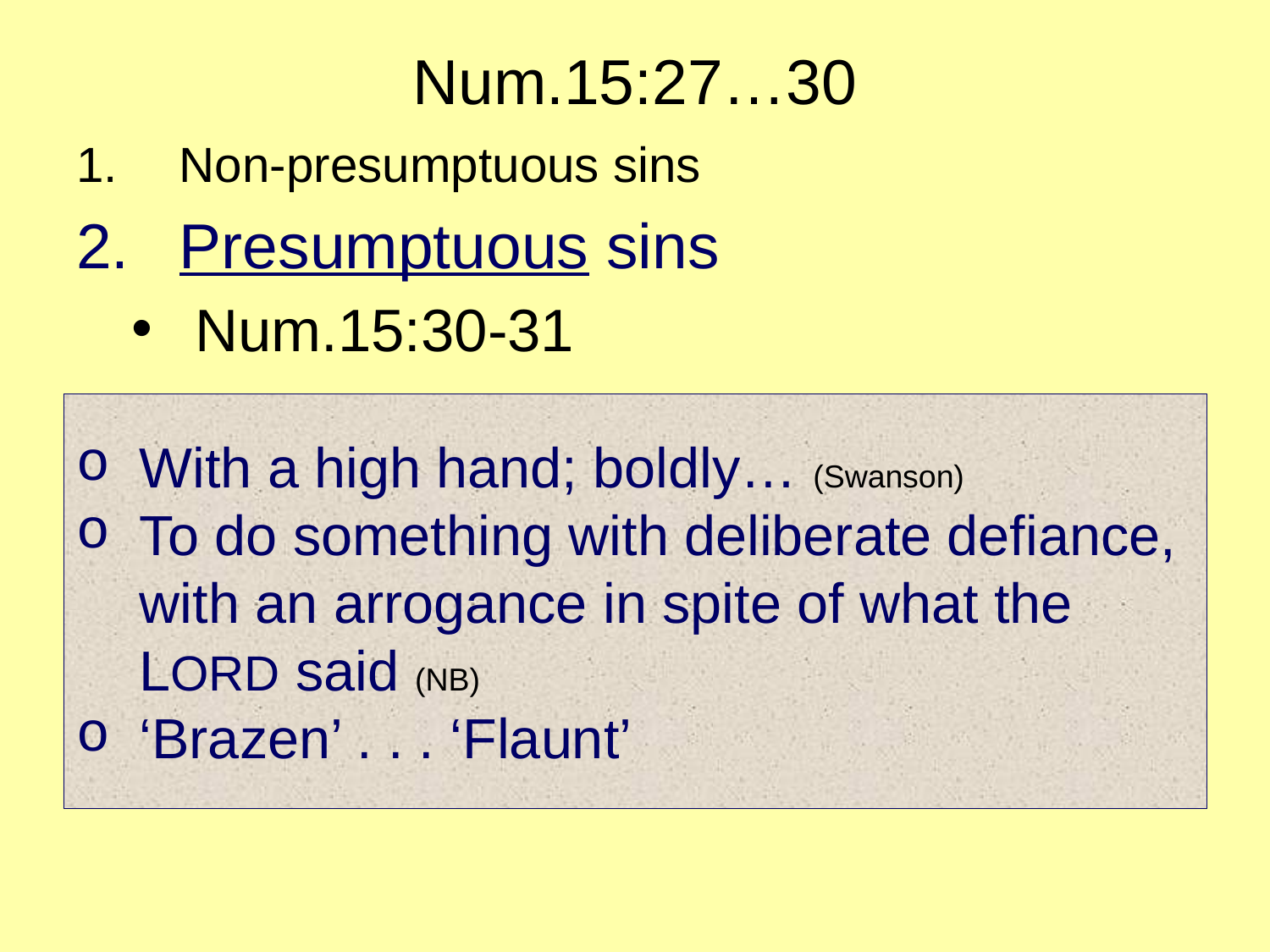

# Num.15:27…30
Non-presumptuous sins
Presumptuous sins
Num.15:30-31
With a high hand; boldly… (Swanson)
To do something with deliberate defiance, with an arrogance in spite of what the LORD said (NB)
‘Brazen’ . . . ‘Flaunt’